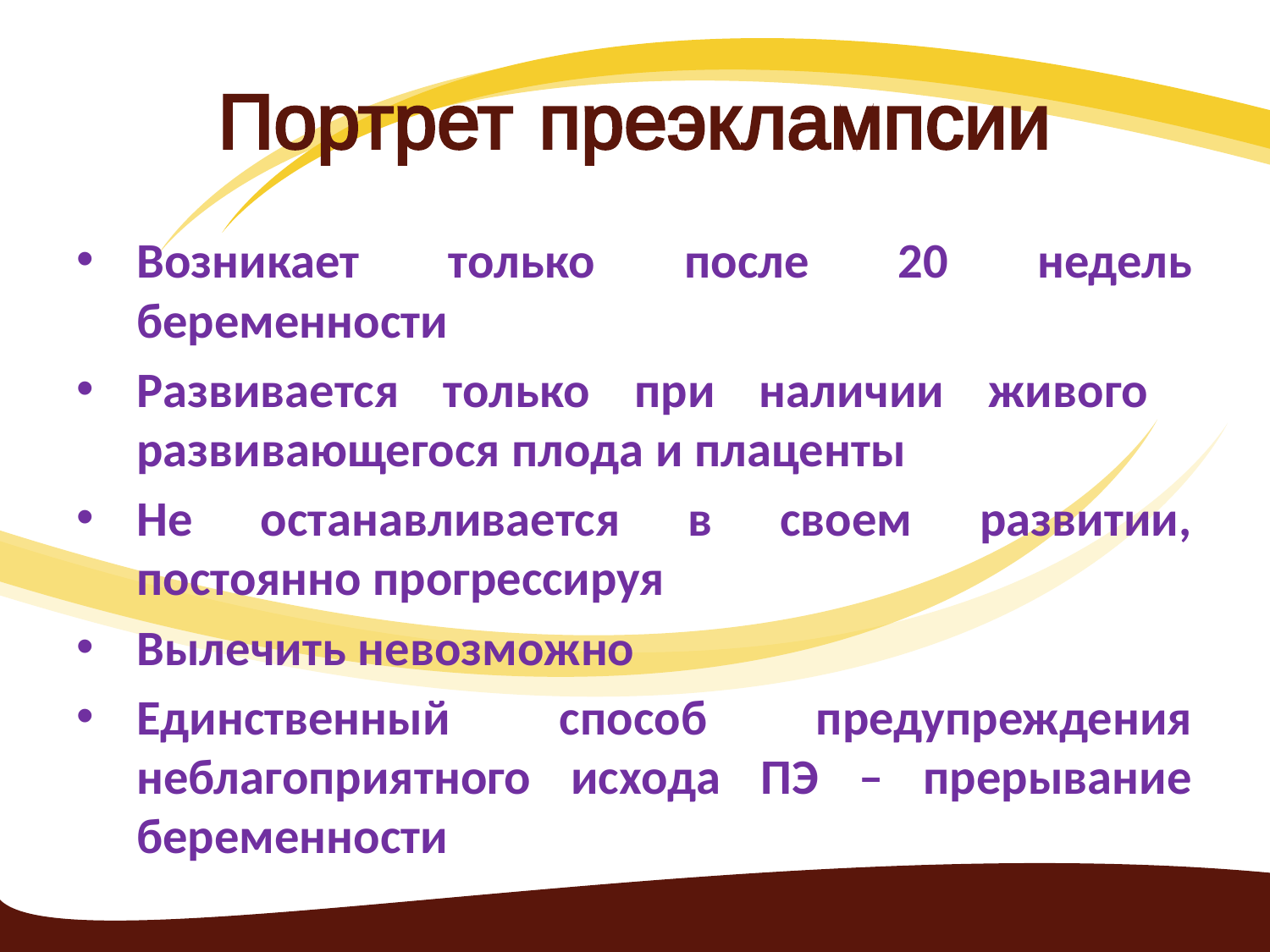

# Портрет преэклампсии
Возникает только после 20 недель беременности
Развивается только при наличии живого  развивающегося плода и плаценты
Не останавливается в своем развитии, постоянно прогрессируя
Вылечить невозможно
Единственный способ предупреждения неблагоприятного исхода ПЭ – прерывание беременности